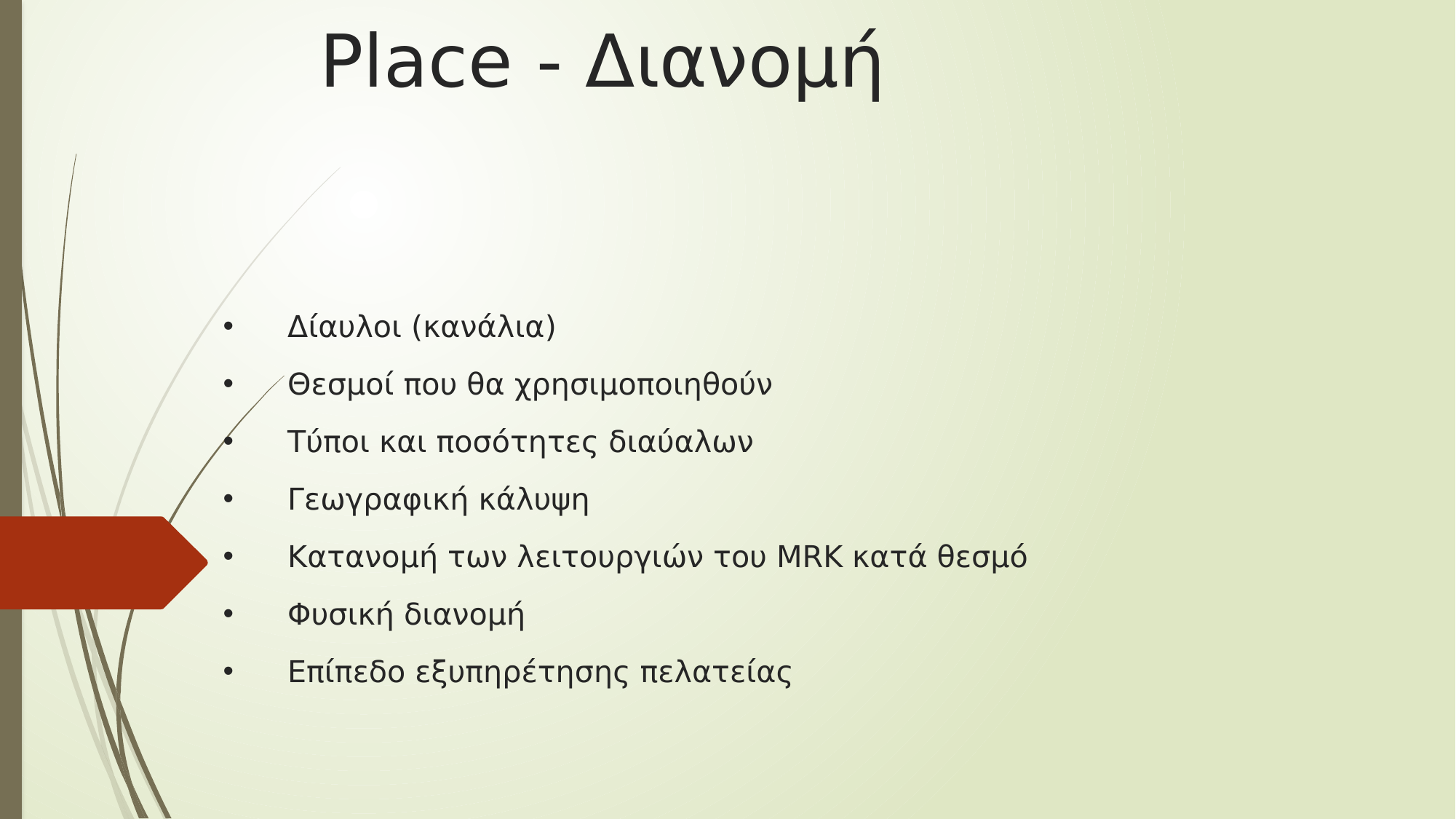

# Place - Διανομή
Δίαυλοι (κανάλια)
Θεσμοί που θα χρησιμοποιηθούν
Τύποι και ποσότητες διαύαλων
Γεωγραφική κάλυψη
Κατανομή των λειτουργιών του MRK κατά θεσμό
Φυσική διανομή
Επίπεδο εξυπηρέτησης πελατείας